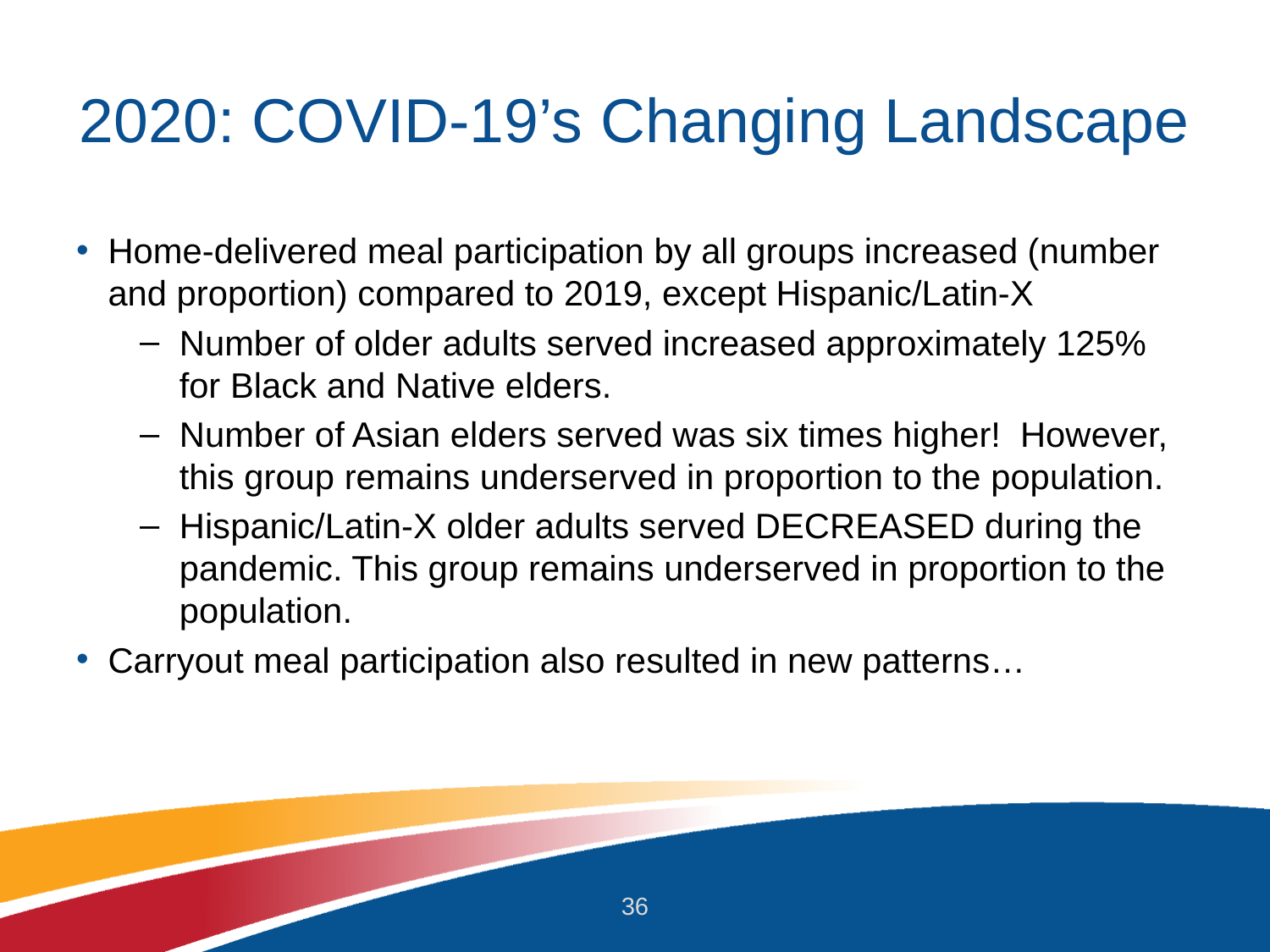

# 2020: COVID-19’s Changing Landscape
Home-delivered meal participation by all groups increased (number and proportion) compared to 2019, except Hispanic/Latin-X
Number of older adults served increased approximately 125% for Black and Native elders.
Number of Asian elders served was six times higher!  However, this group remains underserved in proportion to the population.
Hispanic/Latin-X older adults served DECREASED during the pandemic. This group remains underserved in proportion to the population.
Carryout meal participation also resulted in new patterns…